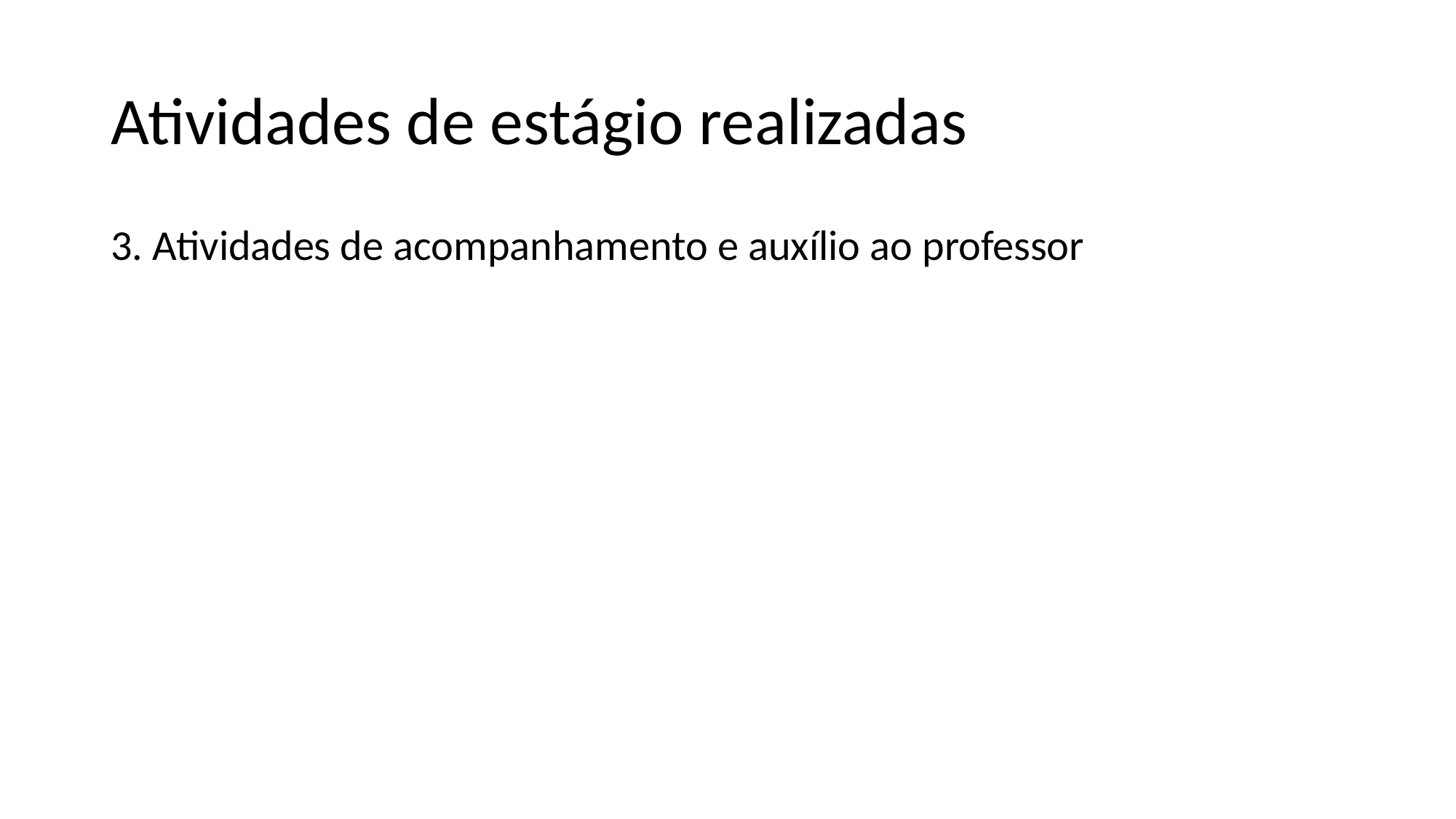

# Atividades de estágio realizadas
3. Atividades de acompanhamento e auxílio ao professor